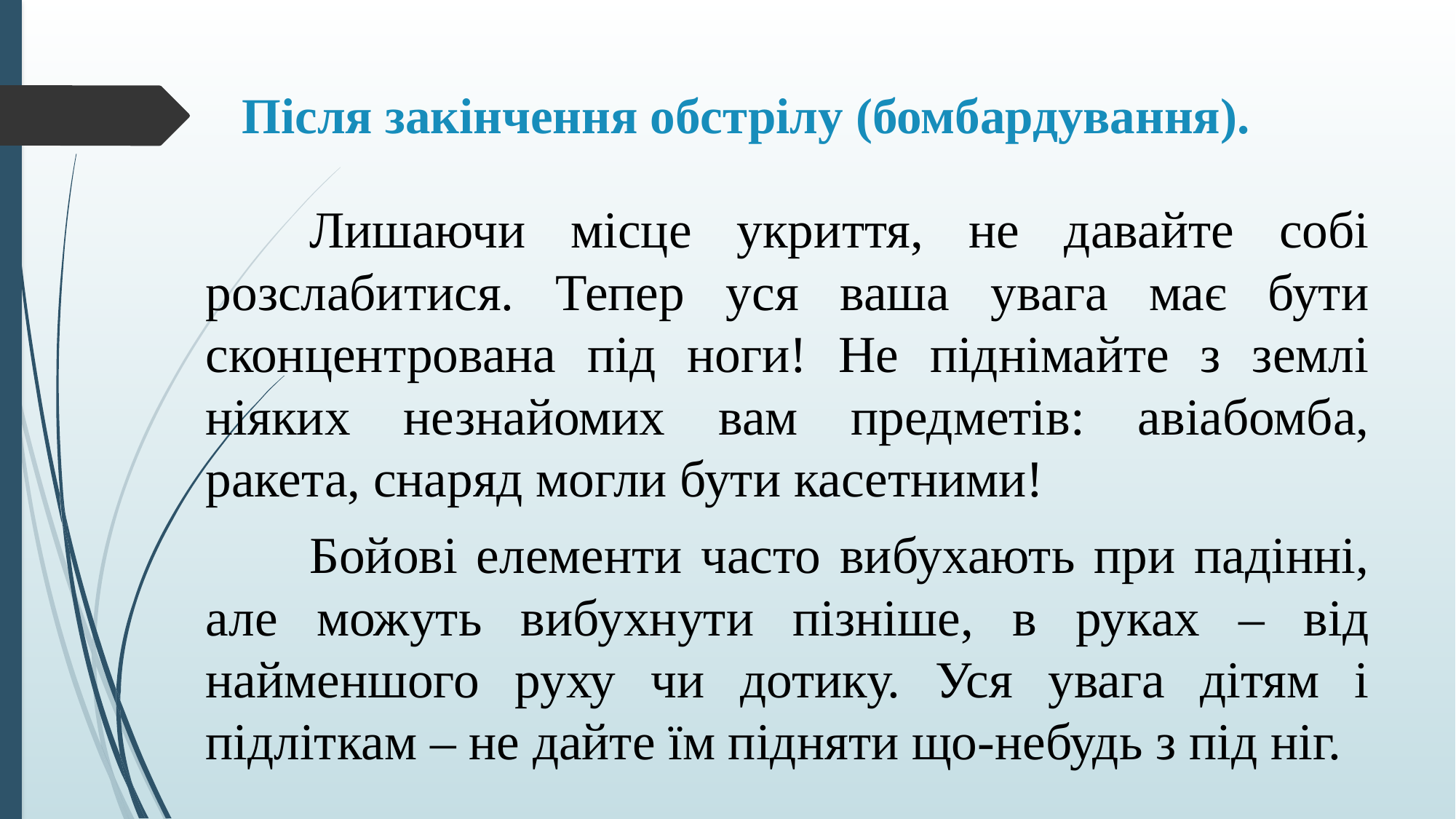

# Після закінчення обстрілу (бомбардування).
	Лишаючи місце укриття, не давайте собі розслабитися. Тепер уся ваша увага має бути сконцентрована під ноги! Не піднімайте з землі ніяких незнайомих вам предметів: авіабомба, ракета, снаряд могли бути касетними!
	Бойові елементи часто вибухають при падінні, але можуть вибухнути пізніше, в руках – від найменшого руху чи дотику. Уся увага дітям і підліткам – не дайте їм підняти що-небудь з під ніг.